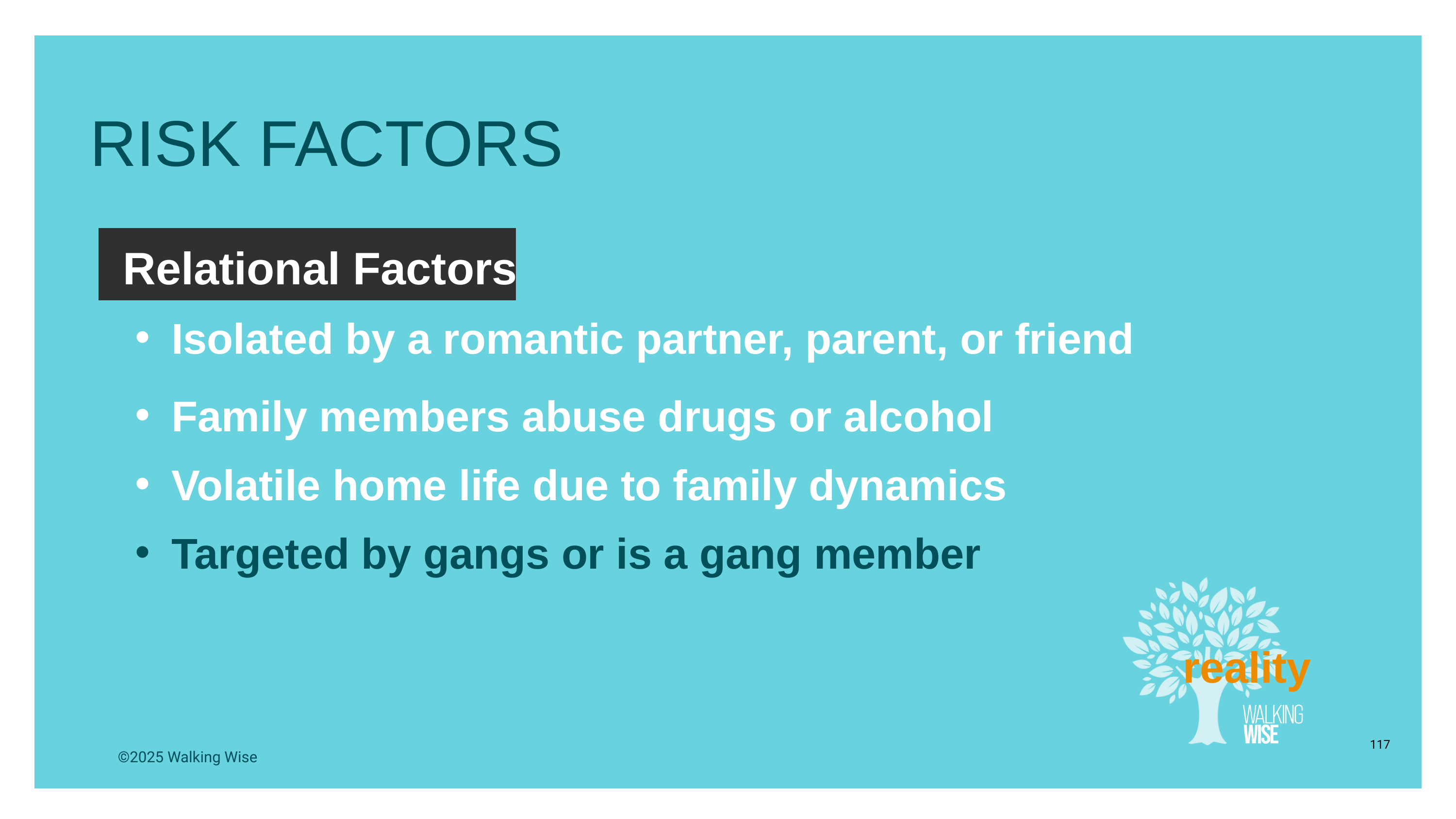

RISK FACTORS

Relational Factors
Isolated by a romantic partner, parent, or friend

Family members abuse drugs or alcohol
Volatile home life due to family dynamics
Targeted by gangs or is a gang member

reality

117
©2025 Walking Wise